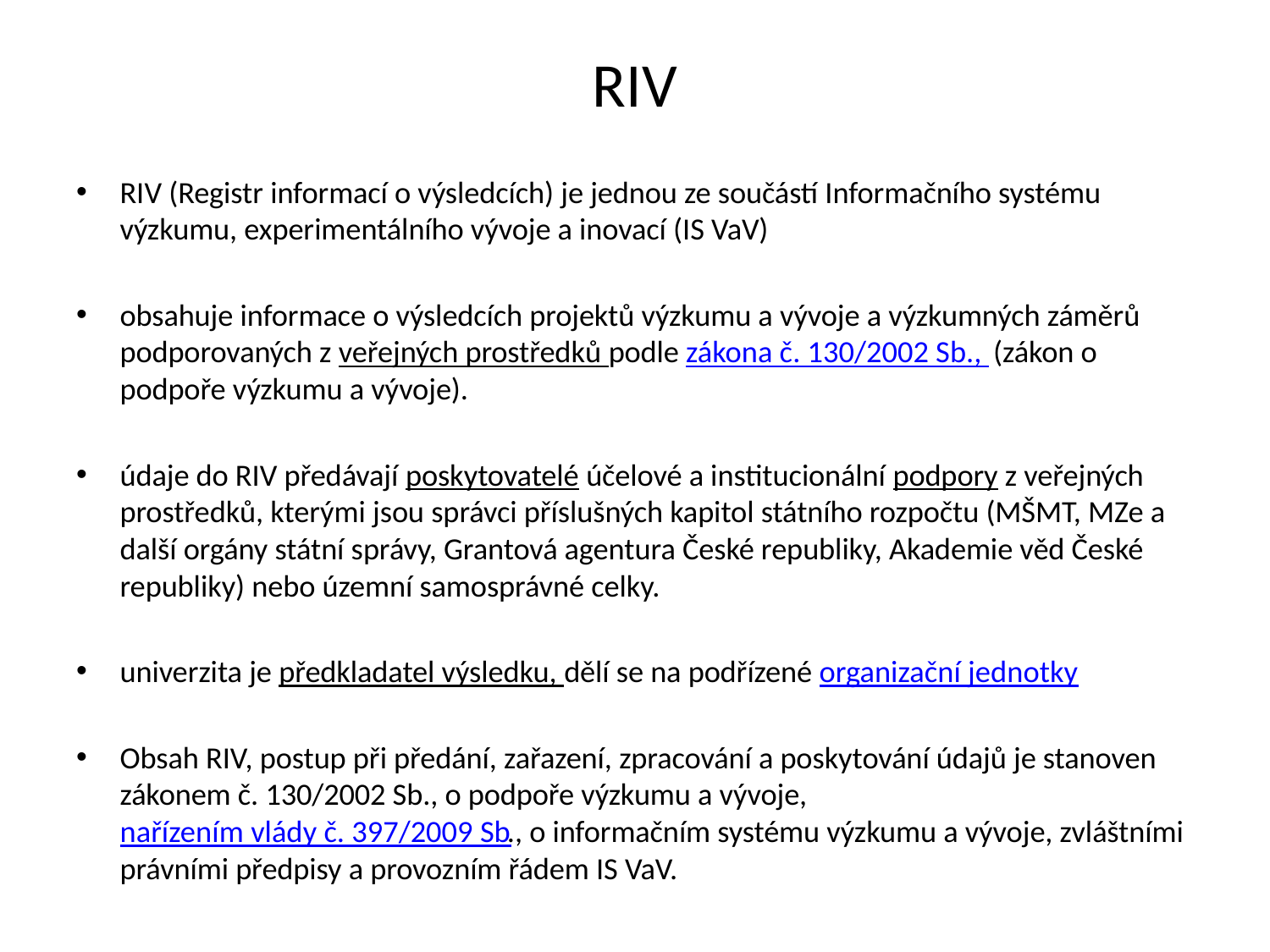

# RIV
RIV (Registr informací o výsledcích) je jednou ze součástí Informačního systému výzkumu, experimentálního vývoje a inovací (IS VaV)

obsahuje informace o výsledcích projektů výzkumu a vývoje a výzkumných záměrů podporovaných z veřejných prostředků podle zákona č. 130/2002 Sb.,  (zákon o podpoře výzkumu a vývoje).

údaje do RIV předávají poskytovatelé účelové a institucionální podpory z veřejných prostředků, kterými jsou správci příslušných kapitol státního rozpočtu (MŠMT, MZe a další orgány státní správy, Grantová agentura České republiky, Akademie věd České republiky) nebo územní samosprávné celky.

univerzita je předkladatel výsledku, dělí se na podřízené organizační jednotky

Obsah RIV, postup při předání, zařazení, zpracování a poskytování údajů je stanoven zákonem č. 130/2002 Sb., o podpoře výzkumu a vývoje, nařízením vlády č. 397/2009 Sb., o informačním systému výzkumu a vývoje, zvláštními právními předpisy a provozním řádem IS VaV.